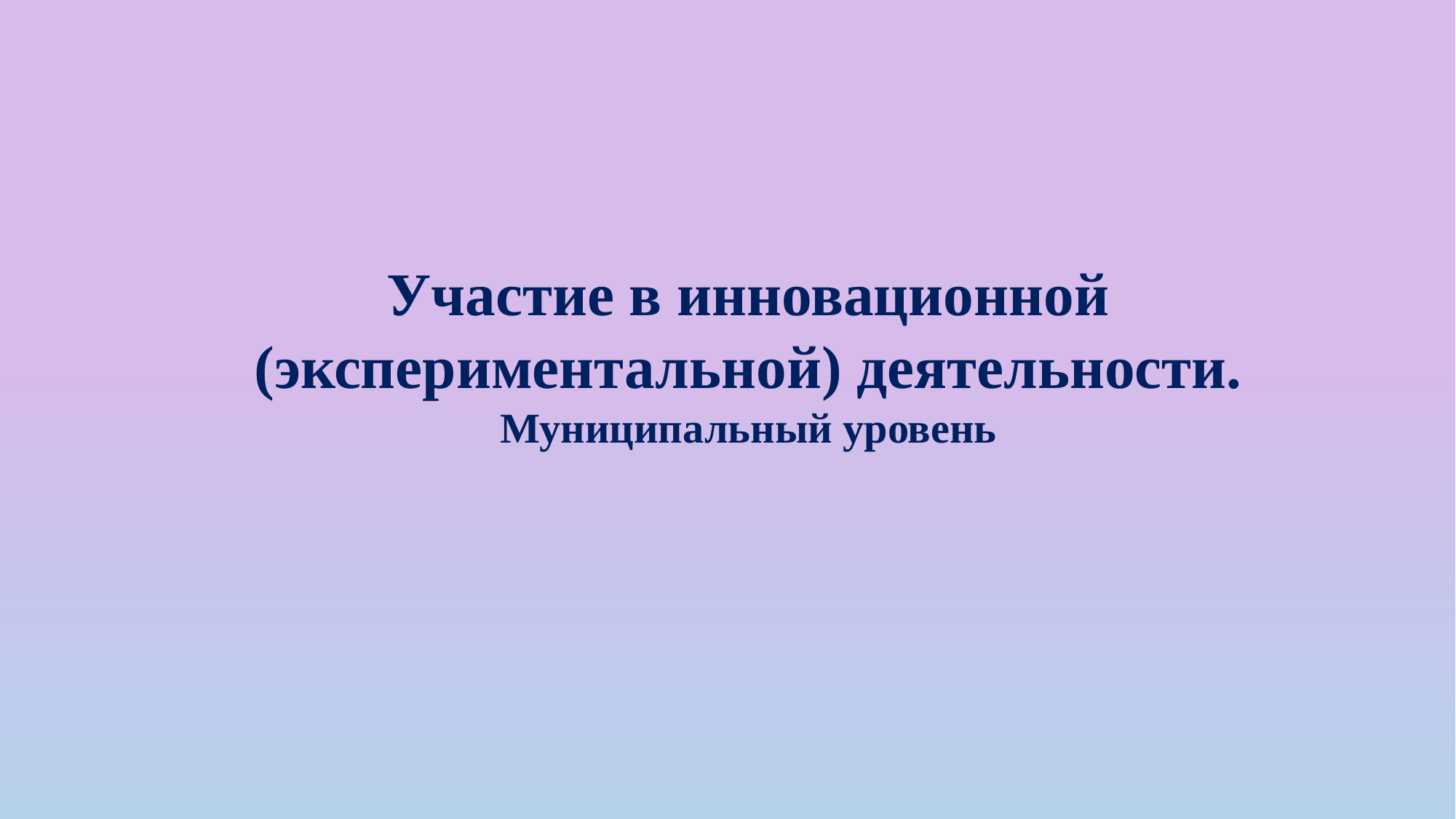

Участие в инновационной
(экспериментальной) деятельности.
Муниципальный уровень